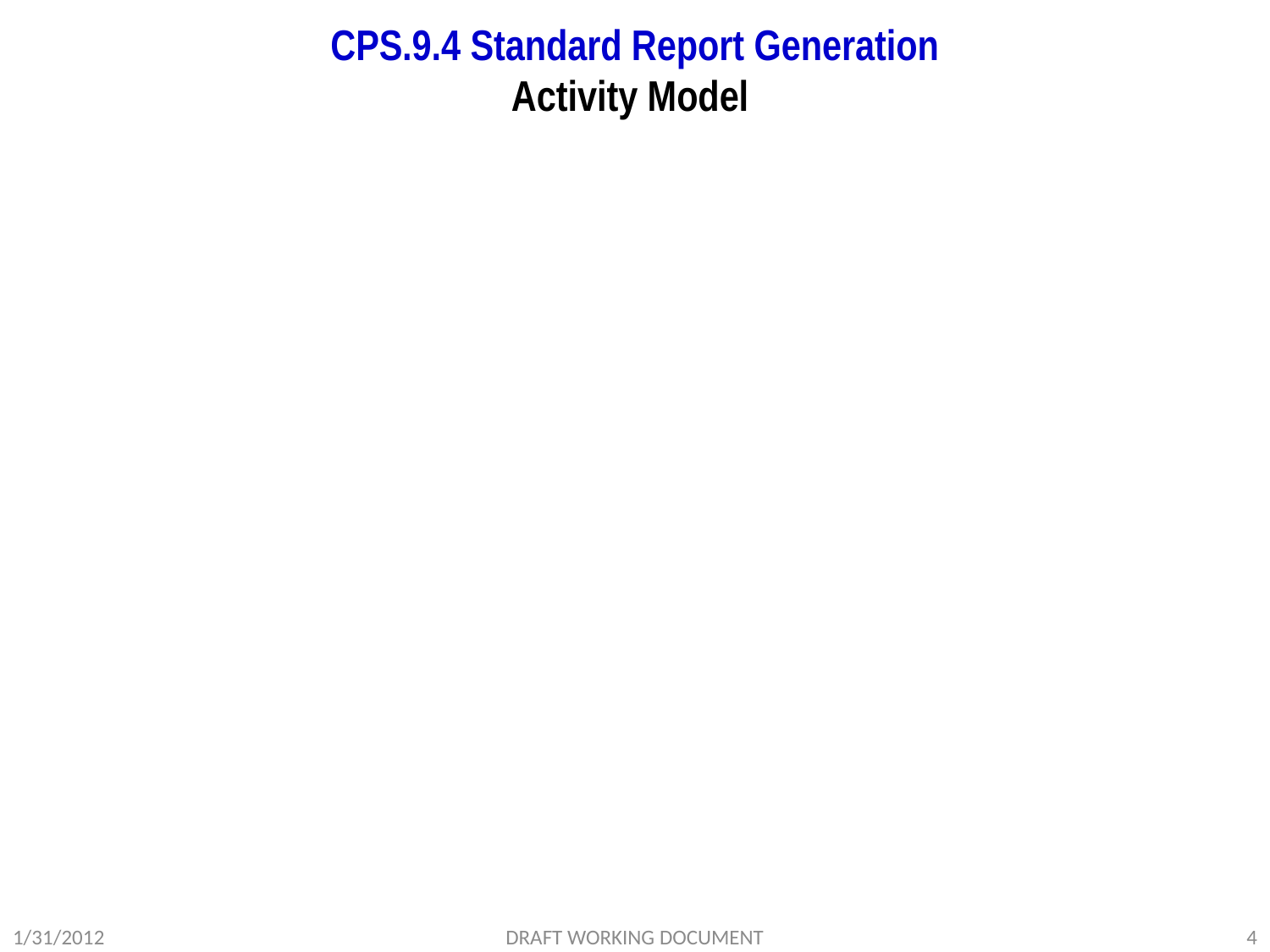

# CPS.9.4 Standard Report Generation Activity Model
1/31/2012
DRAFT WORKING DOCUMENT
4